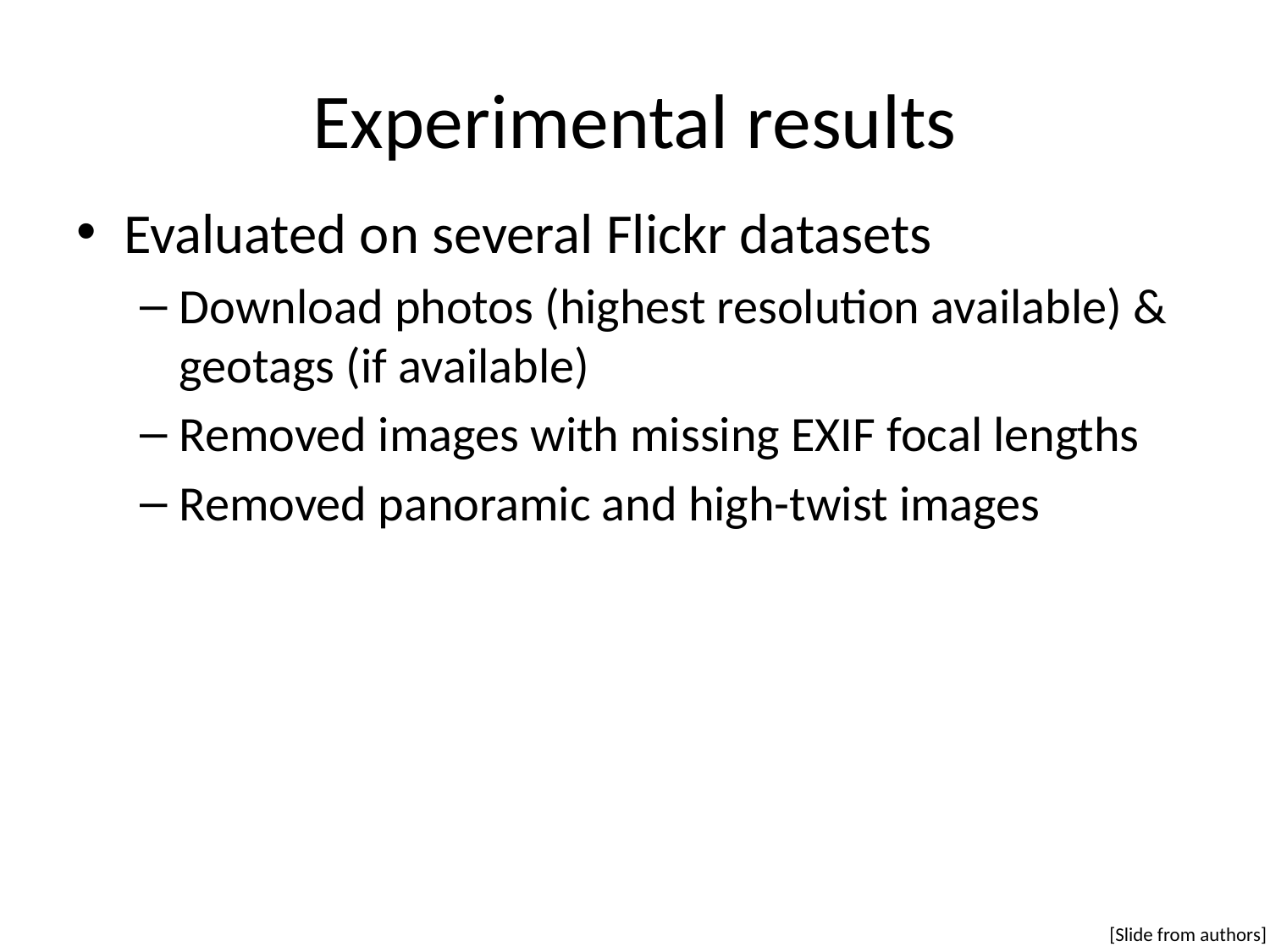

# Experimental results
Evaluated on several Flickr datasets
Download photos (highest resolution available) & geotags (if available)
Removed images with missing EXIF focal lengths
Removed panoramic and high-twist images

[Slide from authors]